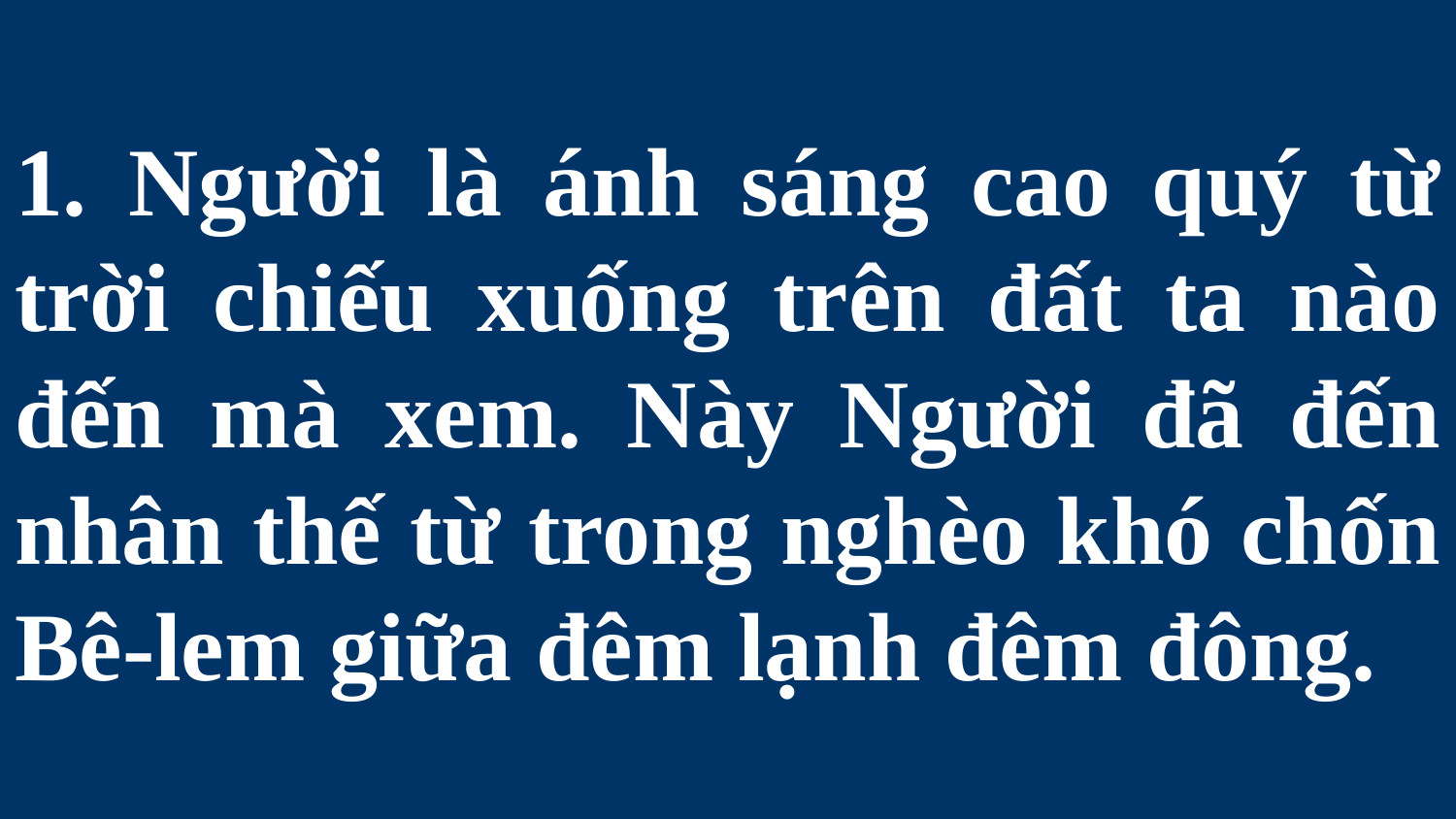

# 1. Người là ánh sáng cao quý từ trời chiếu xuống trên đất ta nào đến mà xem. Này Người đã đến nhân thế từ trong nghèo khó chốn Bê-lem giữa đêm lạnh đêm đông.